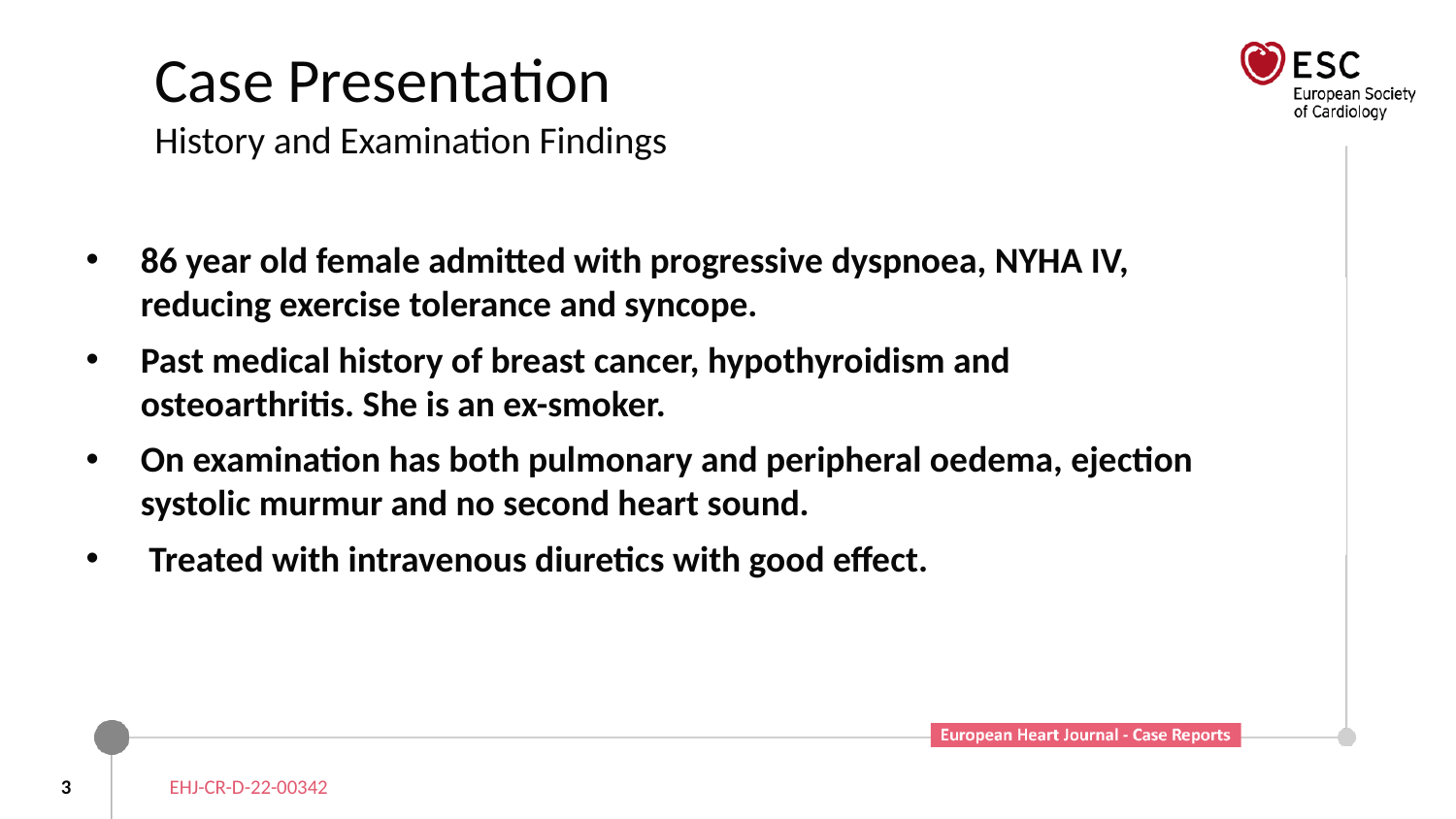

# Case Presentation History and Examination Findings
86 year old female admitted with progressive dyspnoea, NYHA IV, reducing exercise tolerance and syncope.
Past medical history of breast cancer, hypothyroidism and osteoarthritis. She is an ex-smoker.
On examination has both pulmonary and peripheral oedema, ejection systolic murmur and no second heart sound.
 Treated with intravenous diuretics with good effect.
3
EHJ-CR-D-22-00342